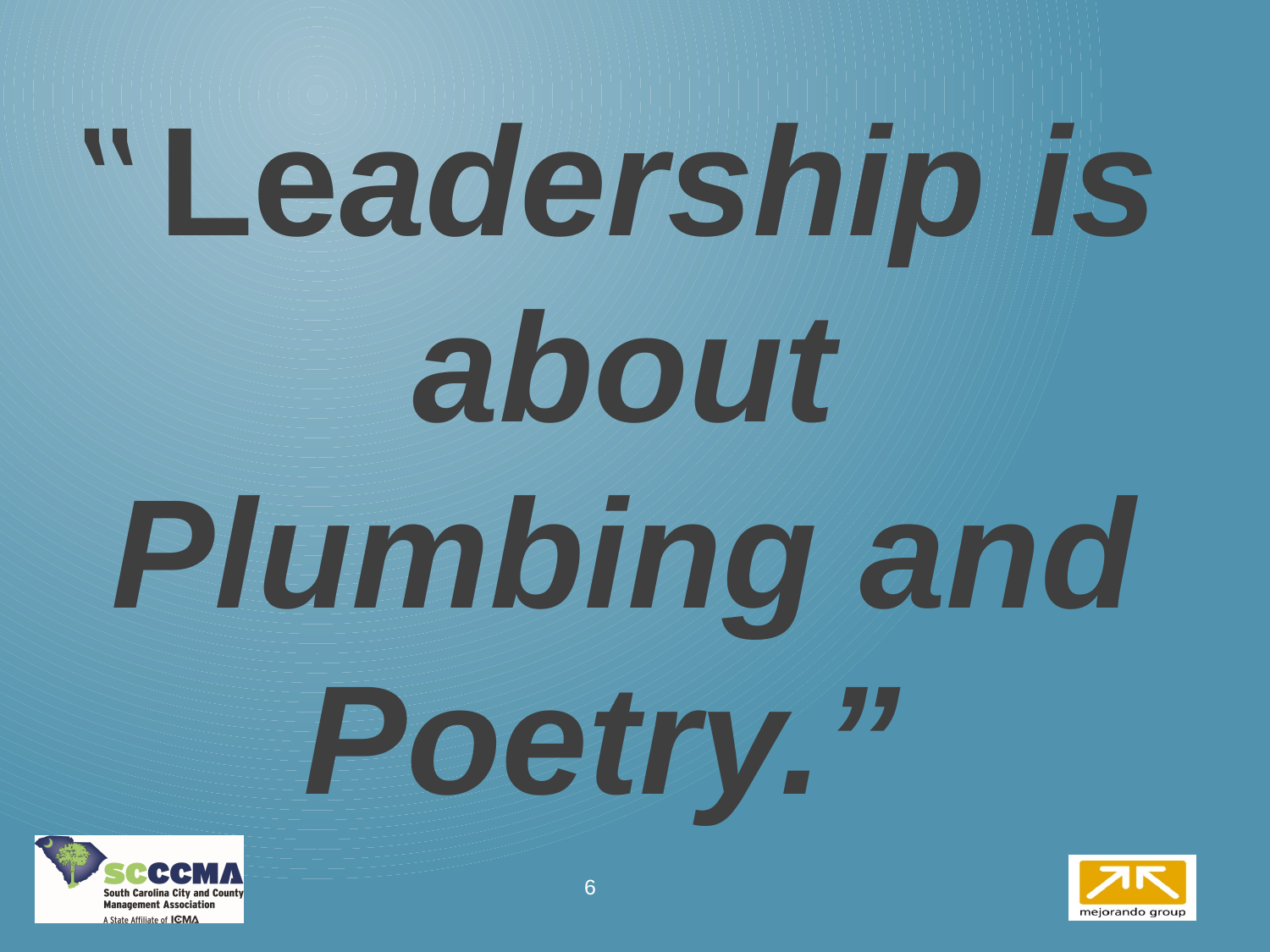

“Leadership is about Plumbing and Poetry.”
6